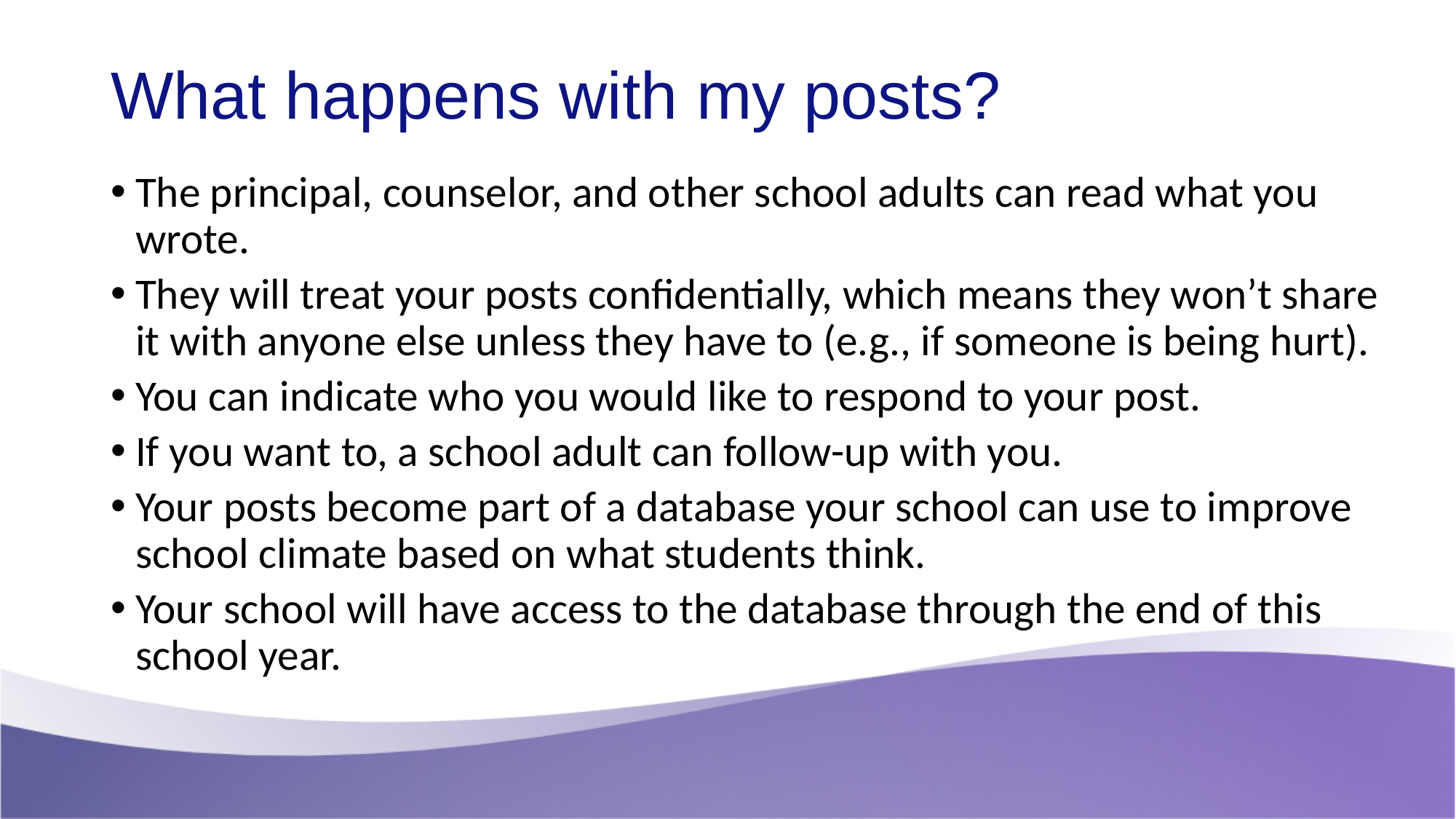

# What happens with my posts?
The principal, counselor, and other school adults can read what you wrote.
They will treat your posts confidentially, which means they won’t share it with anyone else unless they have to (e.g., if someone is being hurt).
You can indicate who you would like to respond to your post.
If you want to, a school adult can follow-up with you.
Your posts become part of a database your school can use to improve school climate based on what students think.
Your school will have access to the database through the end of this school year.